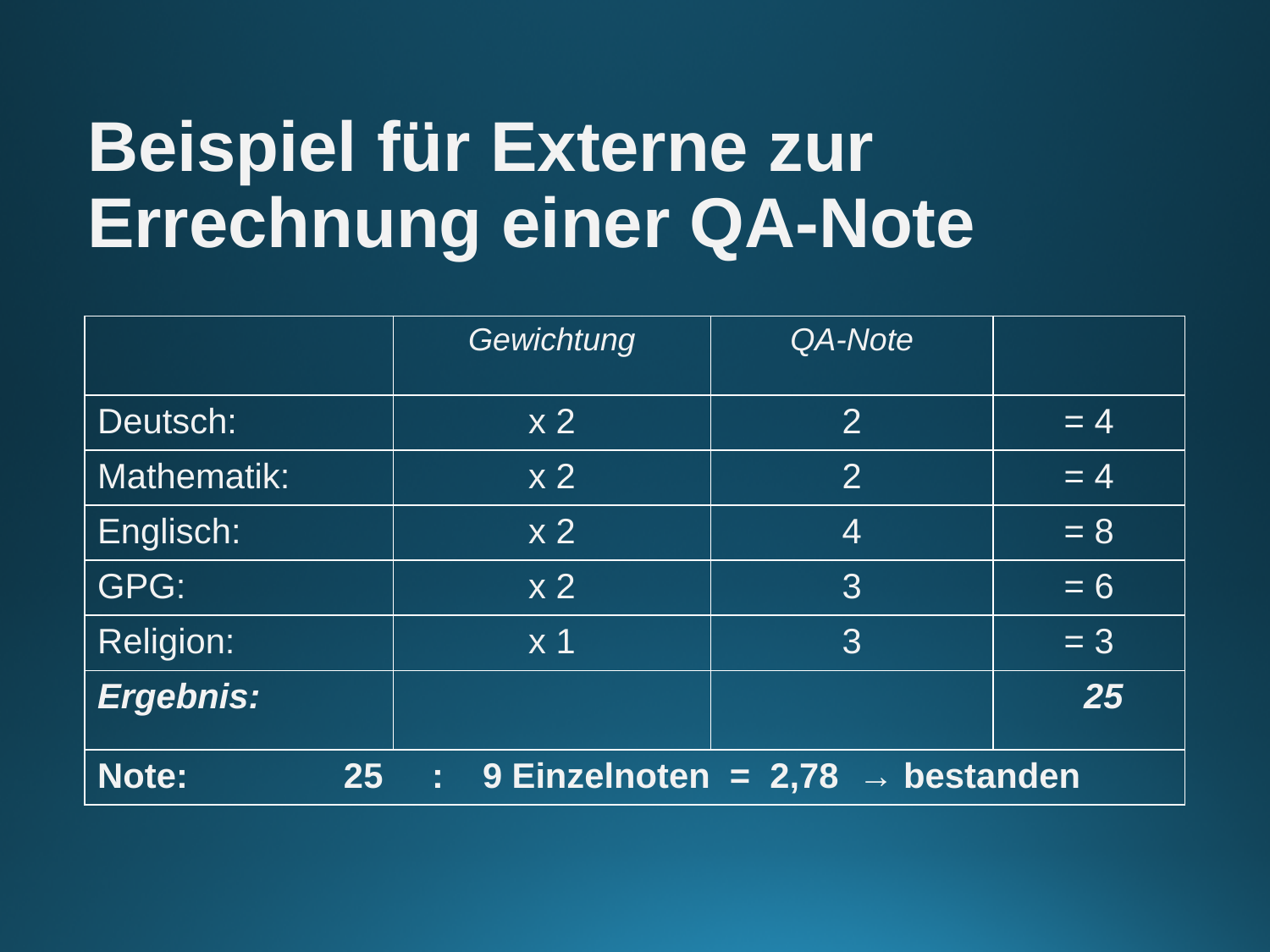

Beispiel für Externe zur Errechnung einer QA-Note
|  | Gewichtung | QA-Note |  |
| --- | --- | --- | --- |
| Deutsch: | x 2 | 2 | = 4 |
| Mathematik: | x 2 | 2 | = 4 |
| Englisch: | x 2 | 4 | = 8 |
| GPG: | x 2 | 3 | = 6 |
| Religion: | x 1 | 3 | = 3 |
| Ergebnis: |  |  | 25 |
| Note: 25 : 9 Einzelnoten = 2,78 → bestanden |  |  |  |